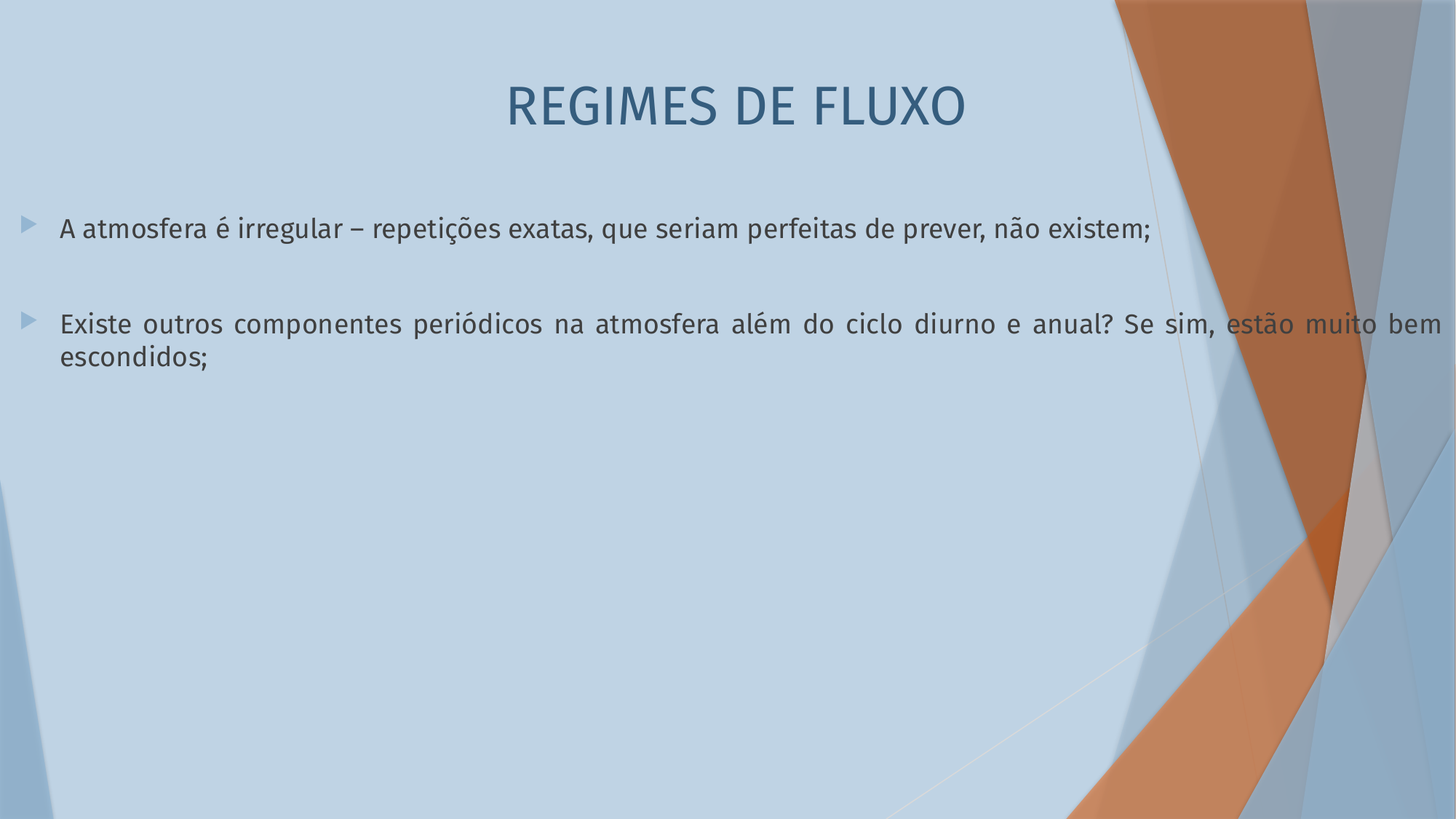

# REGIMES DE FLUXO
A atmosfera é irregular – repetições exatas, que seriam perfeitas de prever, não existem;

Existe outros componentes periódicos na atmosfera além do ciclo diurno e anual? Se sim, estão muito bem escondidos;